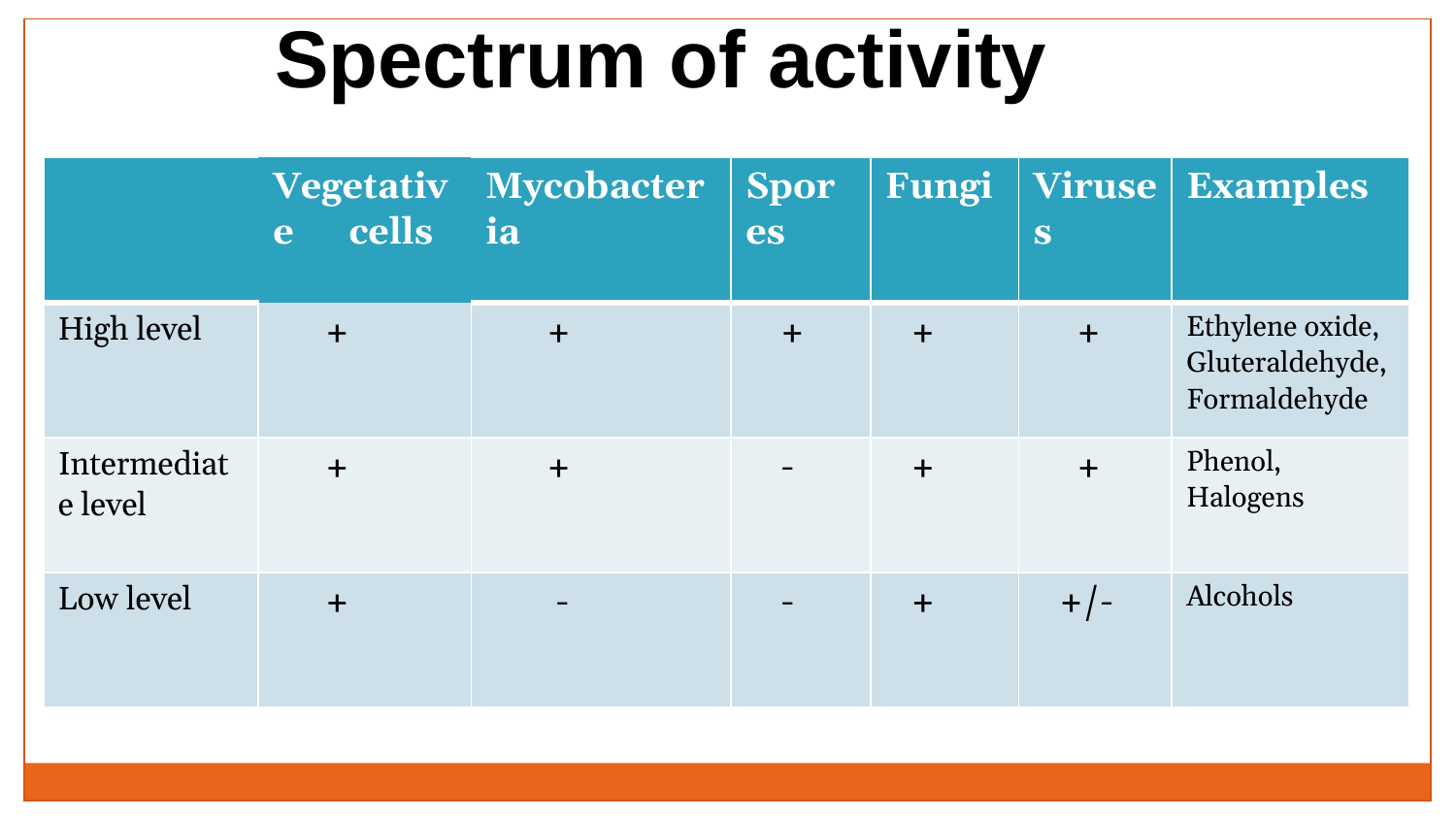

Spectrum of activity
|  | Vegetative cells | Mycobacteria | Spores | Fungi | Viruses | Examples |
| --- | --- | --- | --- | --- | --- | --- |
| High level | + | + | + | + | + | Ethylene oxide, Gluteraldehyde, Formaldehyde |
| Intermediate level | + | + | - | + | + | Phenol, Halogens |
| Low level | + | - | - | + | +/- | Alcohols |